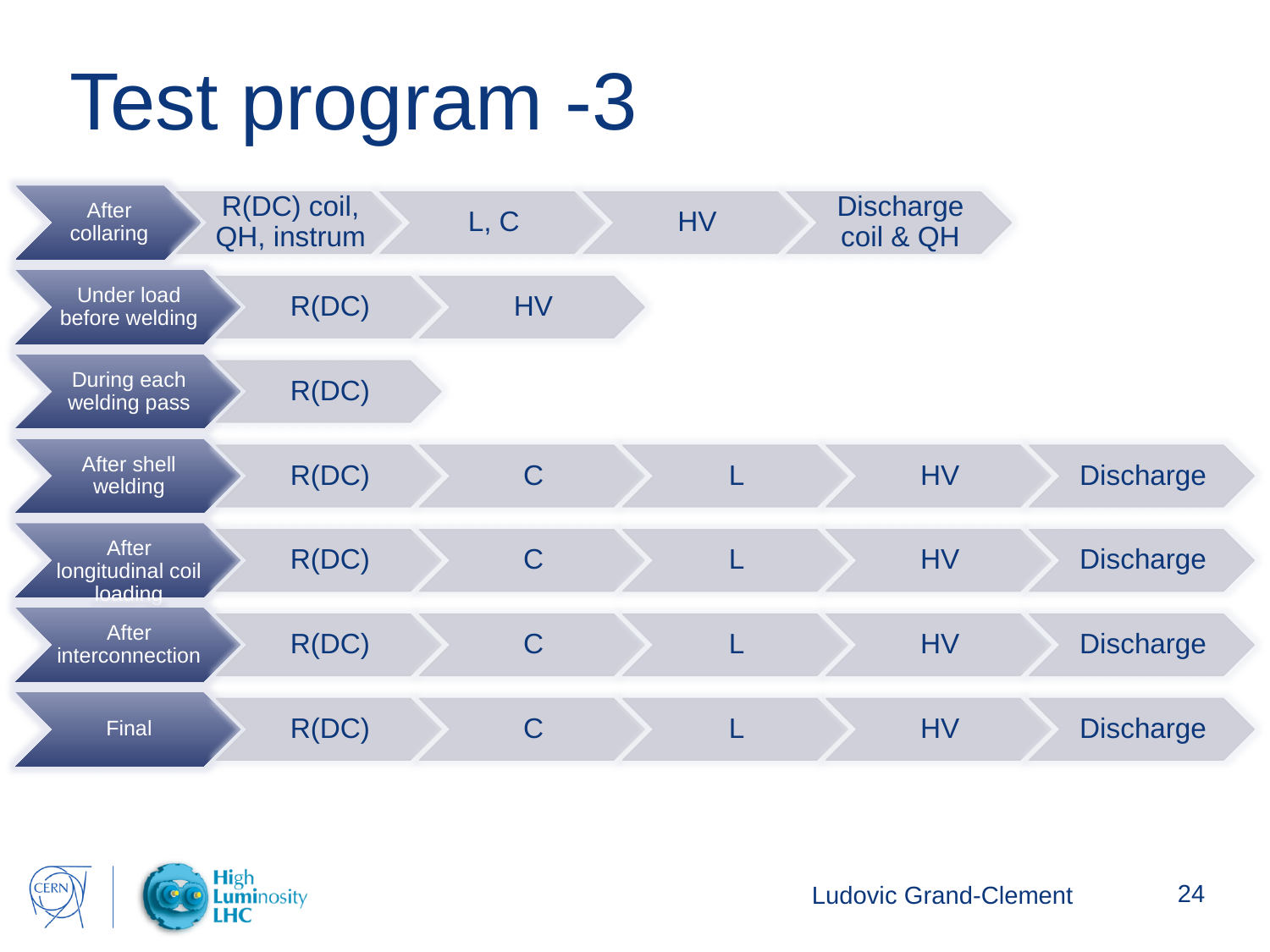

After collaring
R(DC) coil, QH, instrum
L, C
HV
Discharge coil & QH
Under load before welding
R(DC)
HV
During each welding pass
R(DC)
After shell welding
R(DC)
C
L
HV
Discharge
	After longitudinal coil loading
R(DC)
C
L
HV
Discharge
After interconnection
R(DC)
C
L
HV
Discharge
Final
R(DC)
C
L
HV
Discharge
# Test program -3

Ludovic Grand-Clement